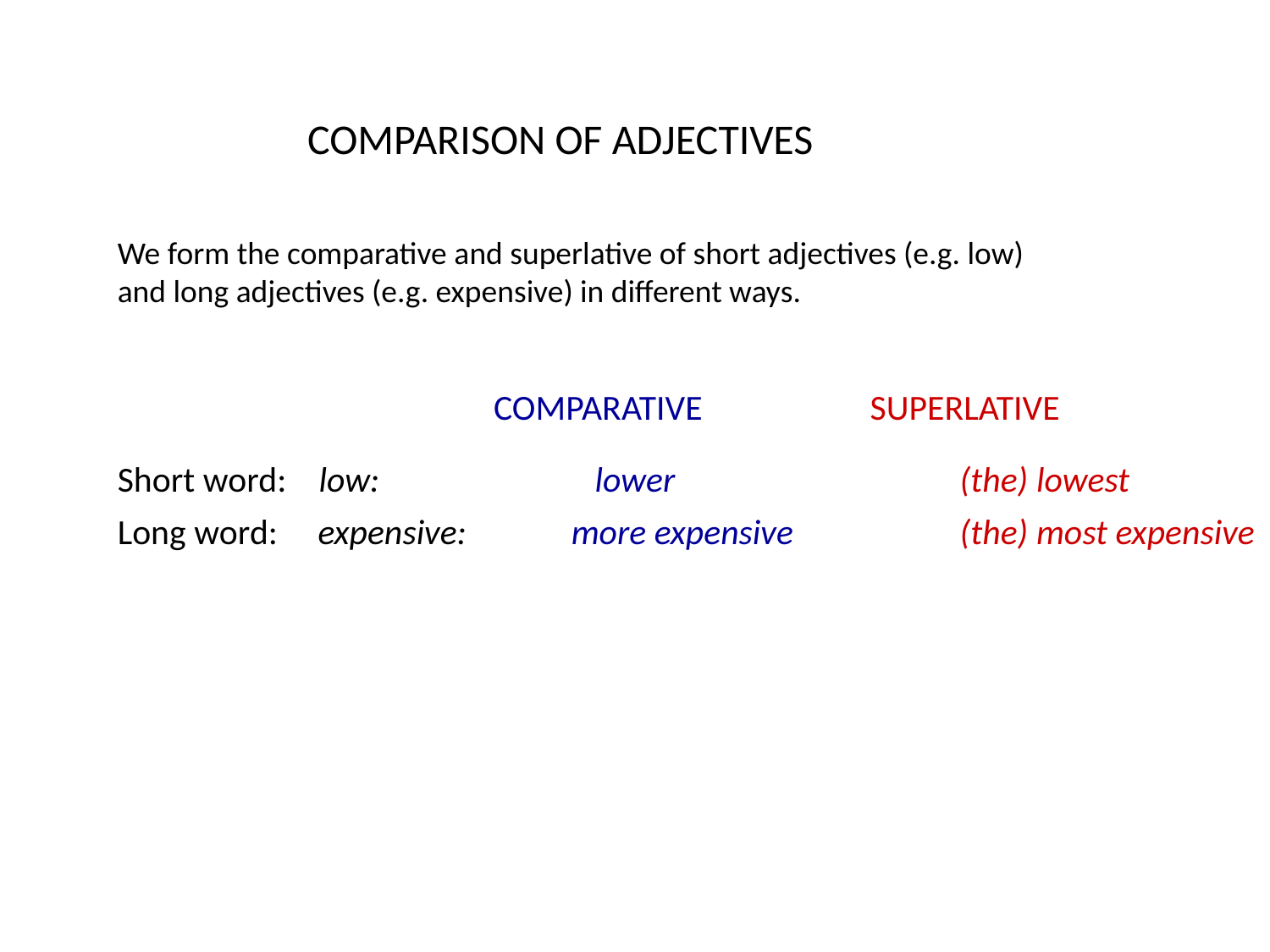

COMPARISON OF ADJECTIVES
We form the comparative and superlative of short adjectives (e.g. low)
and long adjectives (e.g. expensive) in different ways.

		                 COMPARATIVE                       SUPERLATIVE

Short word:    low:	            lower       		          (the) lowest

Long word:     expensive:             more expensive 	          (the) most expensive